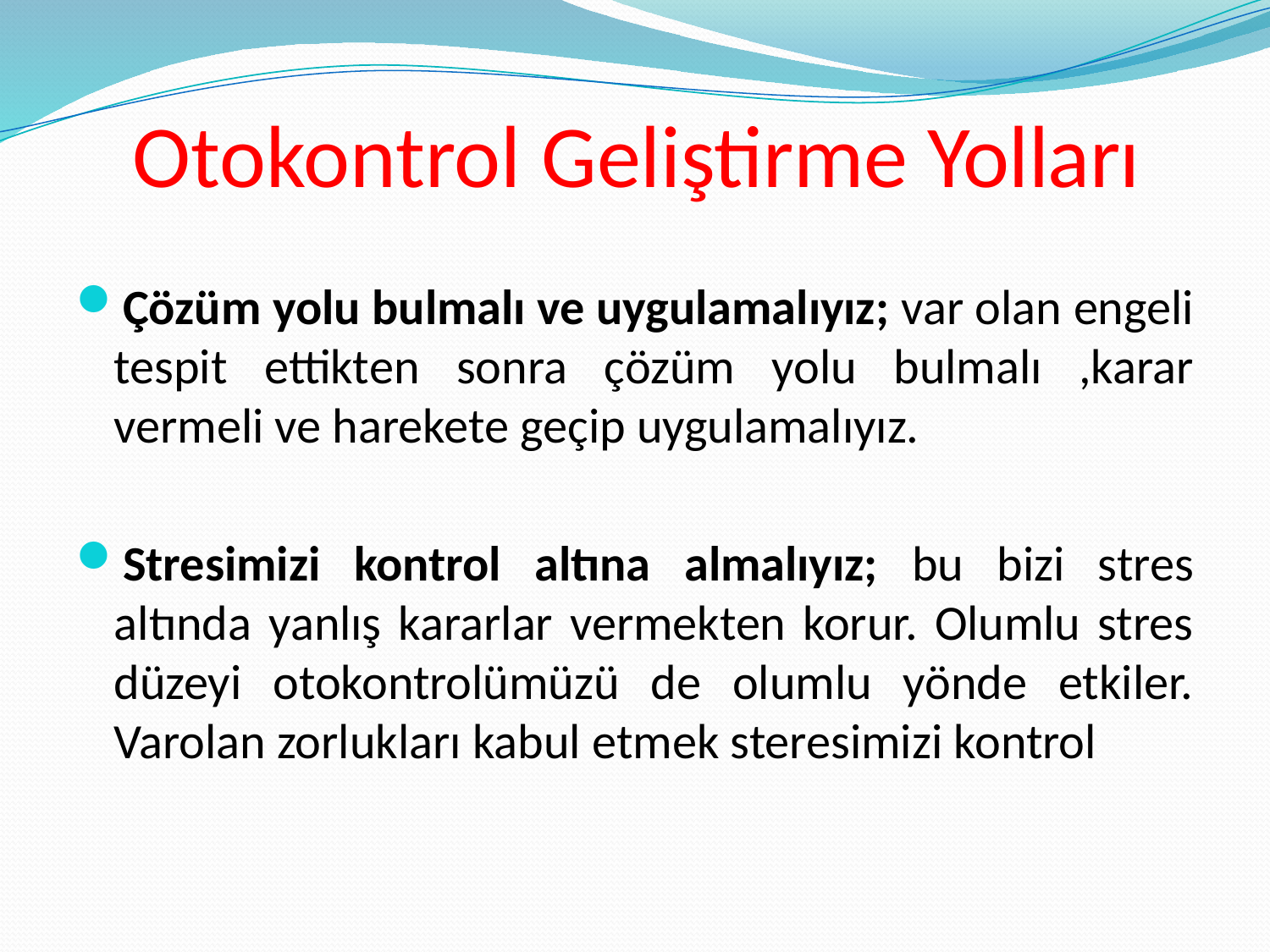

# Otokontrol Geliştirme Yolları
Çözüm yolu bulmalı ve uygulamalıyız; var olan engeli tespit ettikten sonra çözüm yolu bulmalı ,karar vermeli ve harekete geçip uygulamalıyız.

Stresimizi kontrol altına almalıyız; bu bizi stres altında yanlış kararlar vermekten korur. Olumlu stres düzeyi otokontrolümüzü de olumlu yönde etkiler. Varolan zorlukları kabul etmek steresimizi kontrol